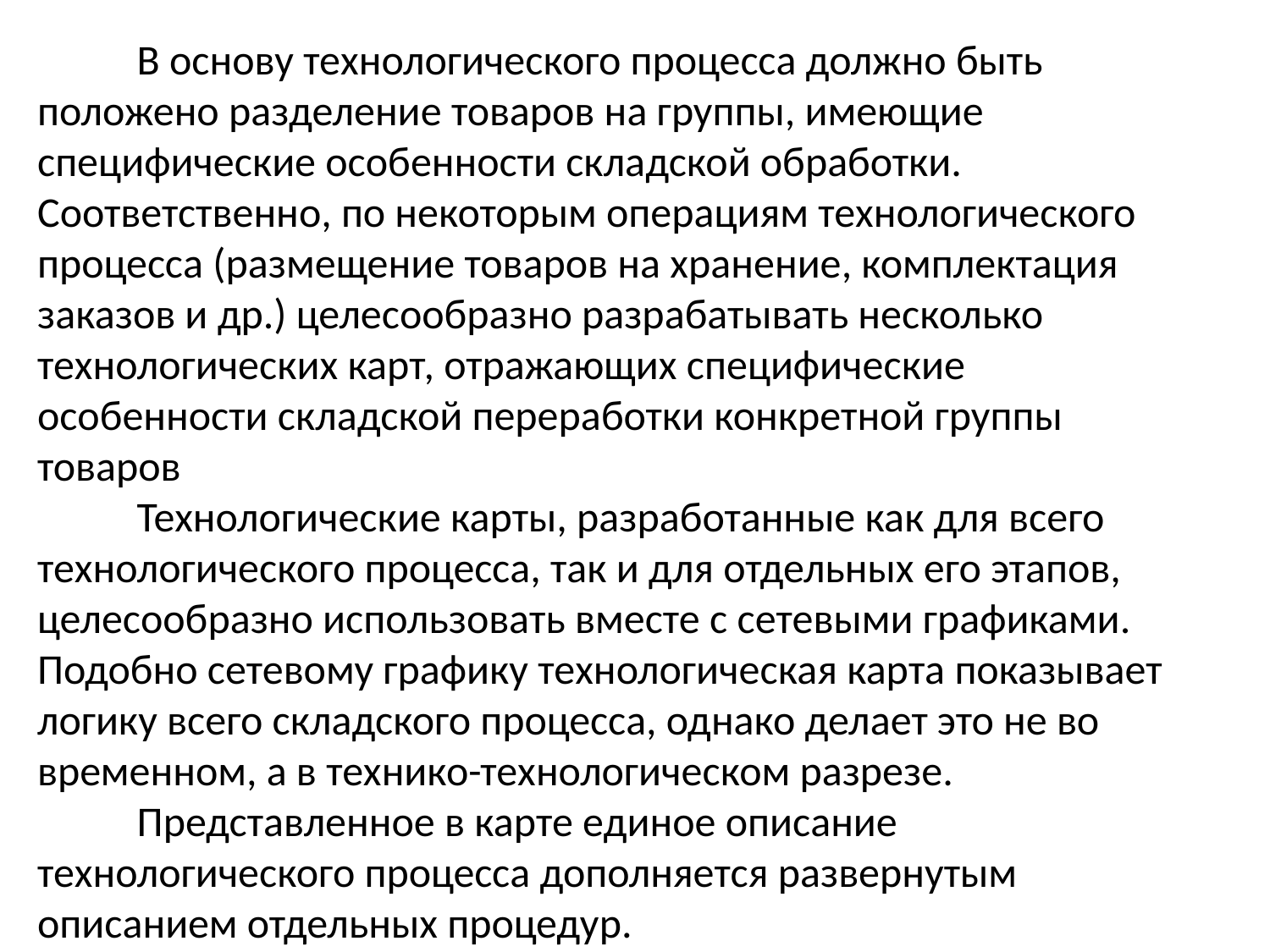

В основу технологического процесса должно быть положено разделение товаров на группы, имеющие специфические особенности складской обработки. Соответственно, по некоторым операциям технологического процесса (размещение товаров на хранение, комплектация заказов и др.) целесообразно разрабатывать несколько технологических карт, отражающих специфические особенности складской переработки конкретной группы товаров
Технологические карты, разработанные как для всего технологического процесса, так и для отдельных его этапов, целесообразно использовать вместе с сетевыми графиками. Подобно сетевому графику технологическая карта показывает логику всего складского процесса, однако делает это не во временном, а в технико-технологическом разрезе.
Представленное в карте единое описание технологического процесса дополняется развернутым описанием отдельных процедур.